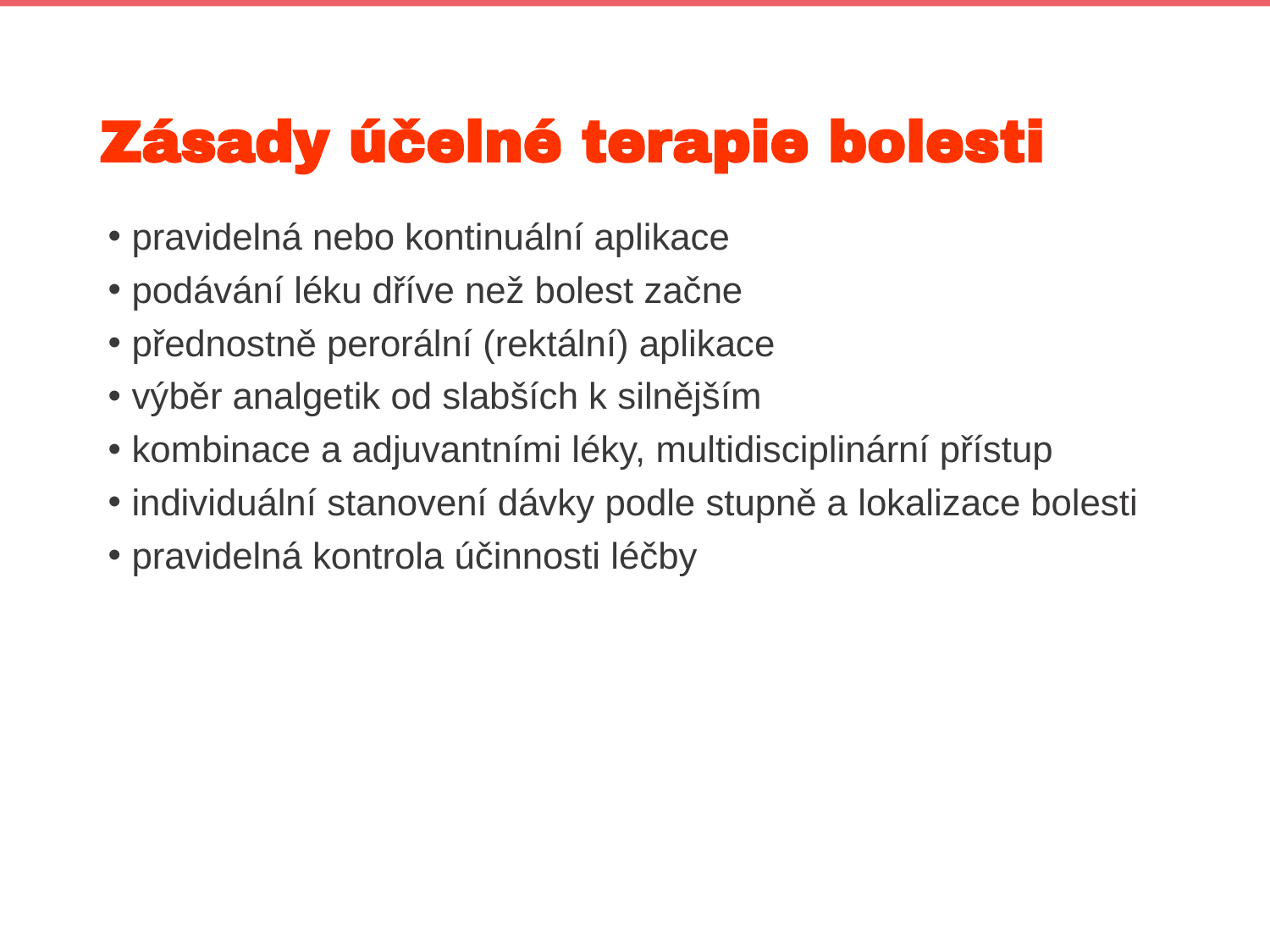

# Zásady účelné terapie bolesti
pravidelná nebo kontinuální aplikace
podávání léku dříve než bolest začne
přednostně perorální (rektální) aplikace
výběr analgetik od slabších k silnějším
kombinace a adjuvantními léky, multidisciplinární přístup
individuální stanovení dávky podle stupně a lokalizace bolesti
pravidelná kontrola účinnosti léčby